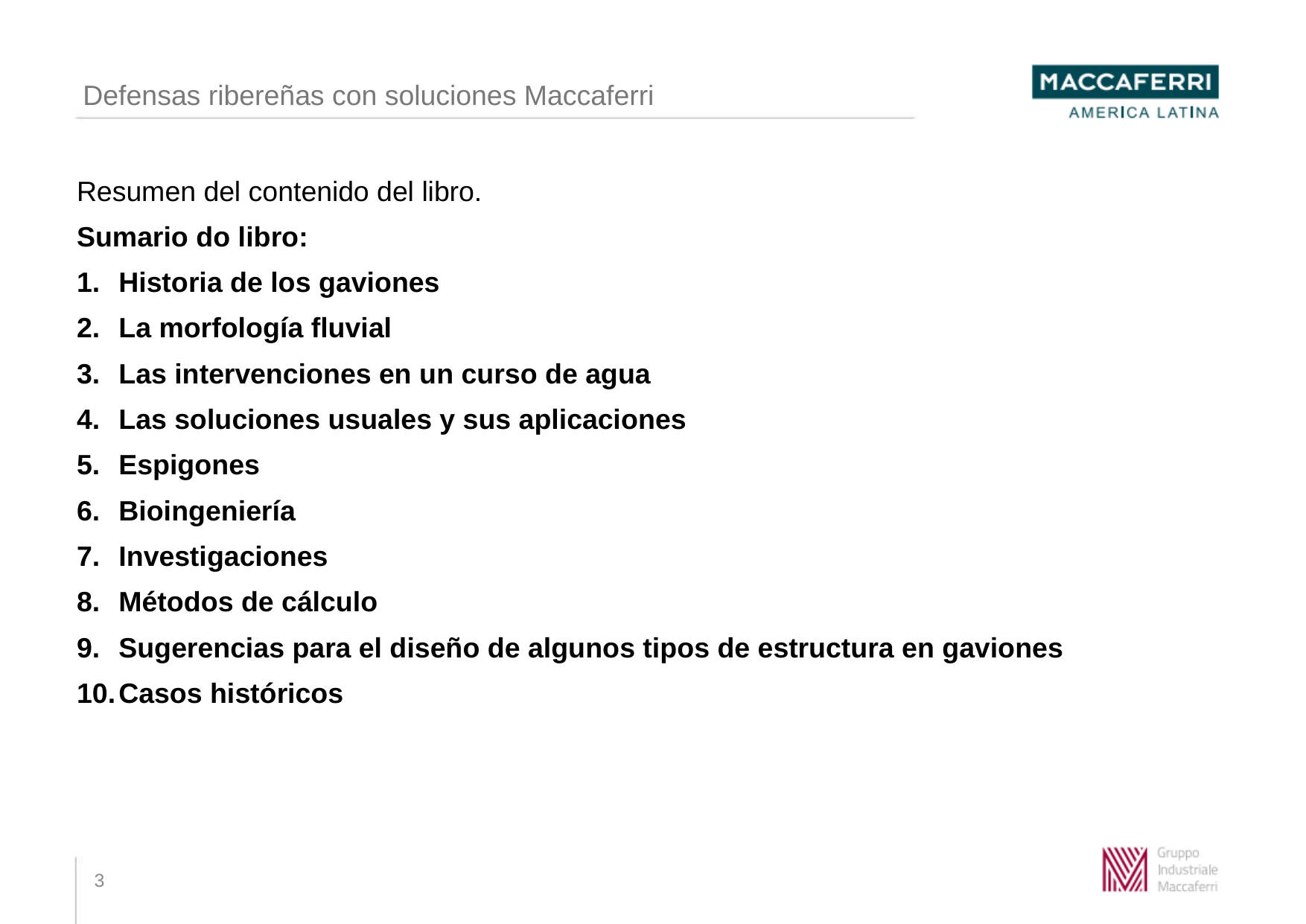

# Defensas ribereñas con soluciones Maccaferri
Resumen del contenido del libro.
Sumario do libro:
Historia de los gaviones
La morfología fluvial
Las intervenciones en un curso de agua
Las soluciones usuales y sus aplicaciones
Espigones
Bioingeniería
Investigaciones
Métodos de cálculo
Sugerencias para el diseño de algunos tipos de estructura en gaviones
Casos históricos

3